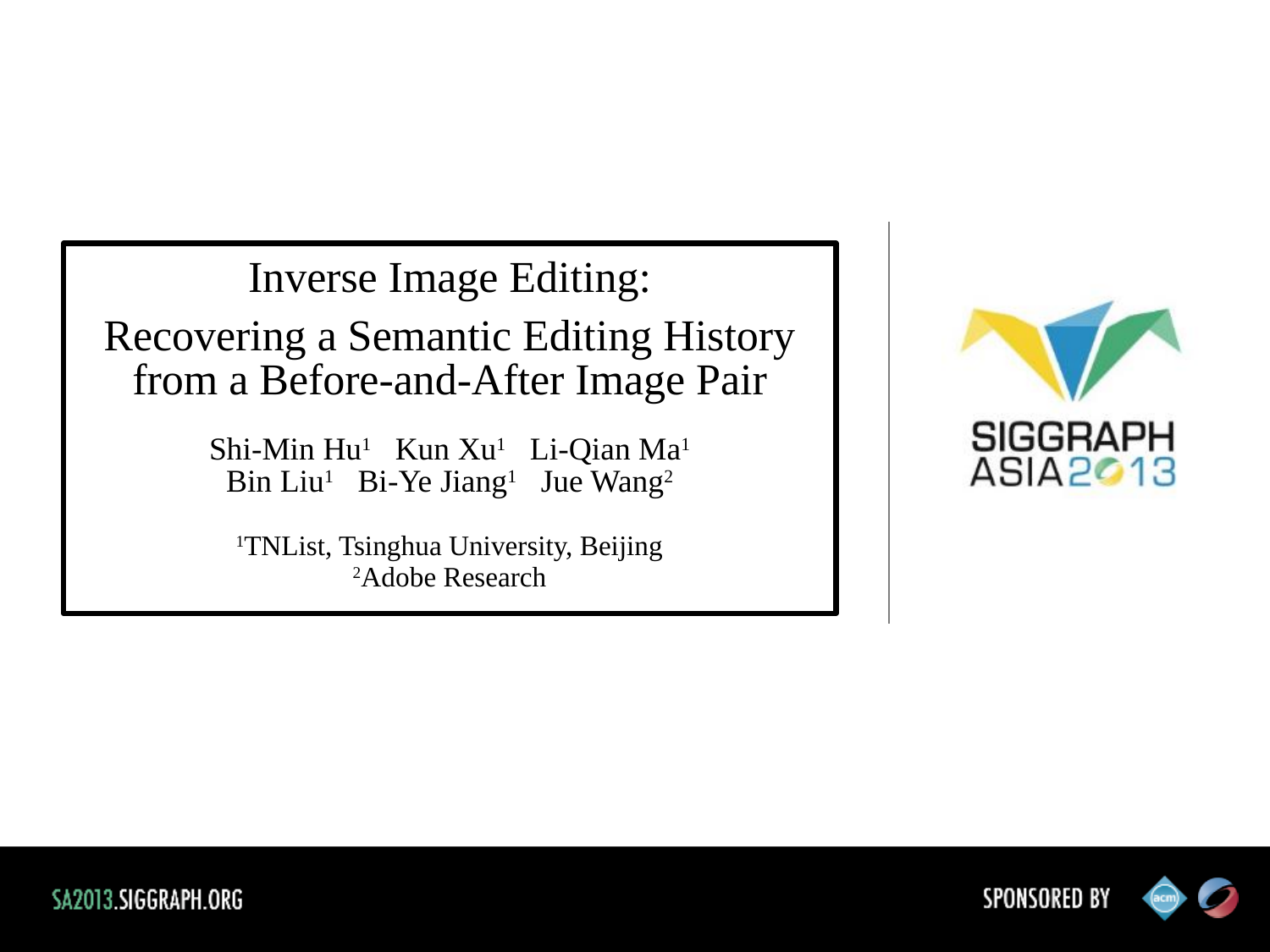

Inverse Image Editing:
Recovering a Semantic Editing History from a Before-and-After Image Pair

Shi-Min Hu1   Kun Xu1   Li-Qian Ma1
Bin Liu1   Bi-Ye Jiang1   Jue Wang2

1TNList, Tsinghua University, Beijing
2Adobe Research